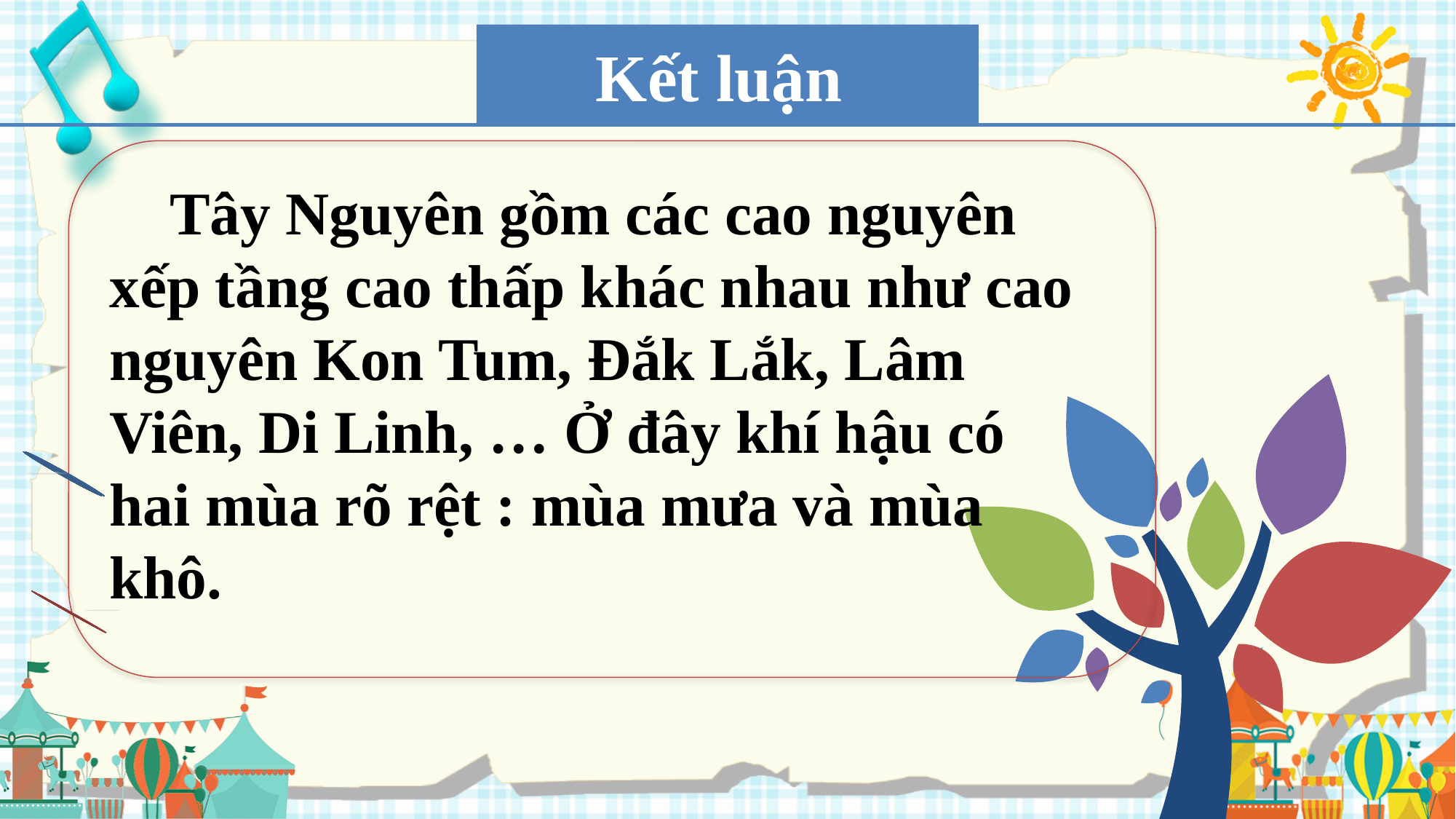

Kết luận

    Tây Nguyên gồm các cao nguyên xếp tầng cao thấp khác nhau như cao nguyên Kon Tum, Đắk Lắk, Lâm Viên, Di Linh, … Ở đây khí hậu có hai mùa rõ rệt : mùa mưa và mùa khô.